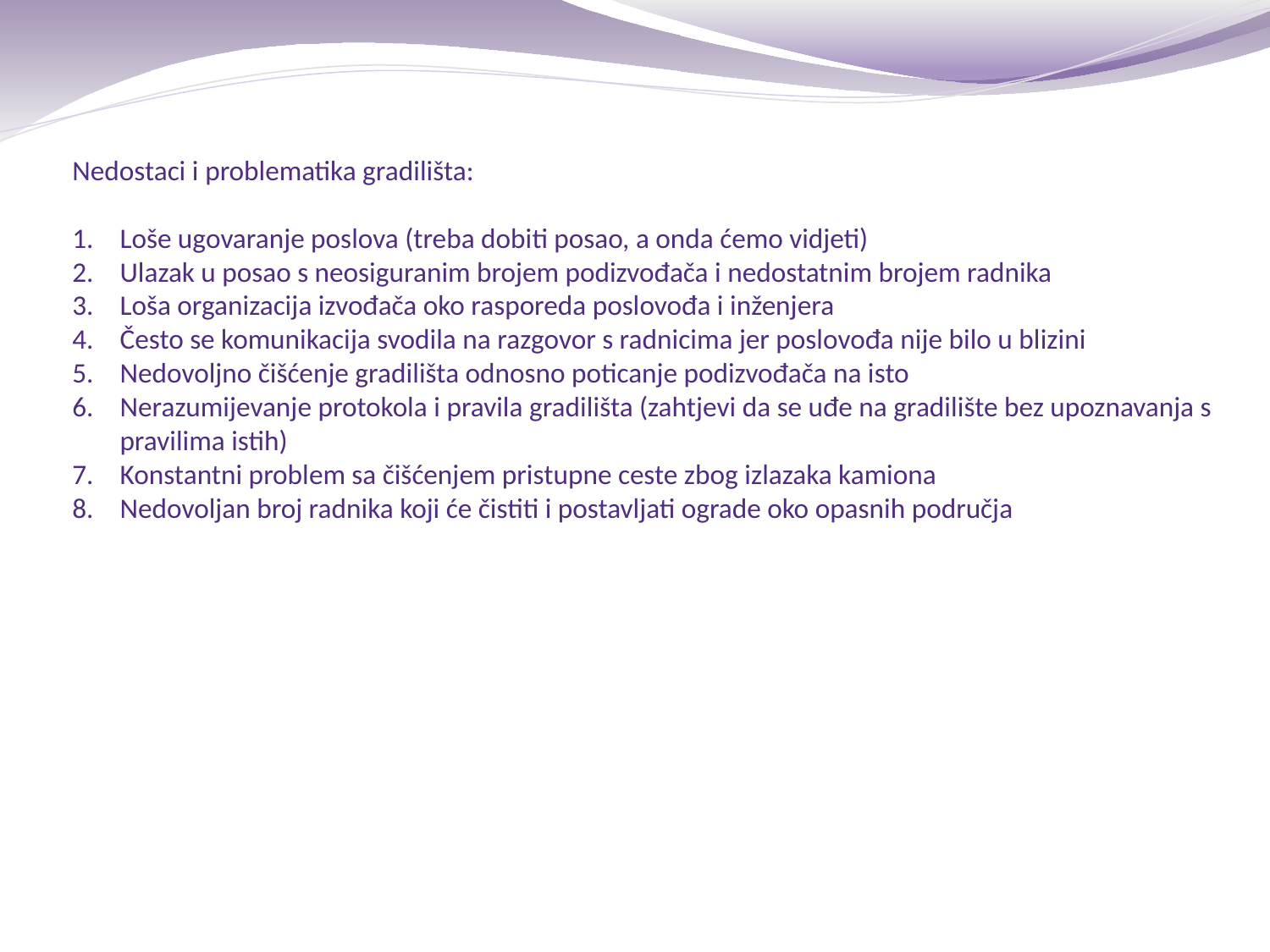

Nedostaci i problematika gradilišta:

Loše ugovaranje poslova (treba dobiti posao, a onda ćemo vidjeti)
Ulazak u posao s neosiguranim brojem podizvođača i nedostatnim brojem radnika
Loša organizacija izvođača oko rasporeda poslovođa i inženjera
Često se komunikacija svodila na razgovor s radnicima jer poslovođa nije bilo u blizini
Nedovoljno čišćenje gradilišta odnosno poticanje podizvođača na isto
Nerazumijevanje protokola i pravila gradilišta (zahtjevi da se uđe na gradilište bez upoznavanja s pravilima istih)
Konstantni problem sa čišćenjem pristupne ceste zbog izlazaka kamiona
Nedovoljan broj radnika koji će čistiti i postavljati ograde oko opasnih područja